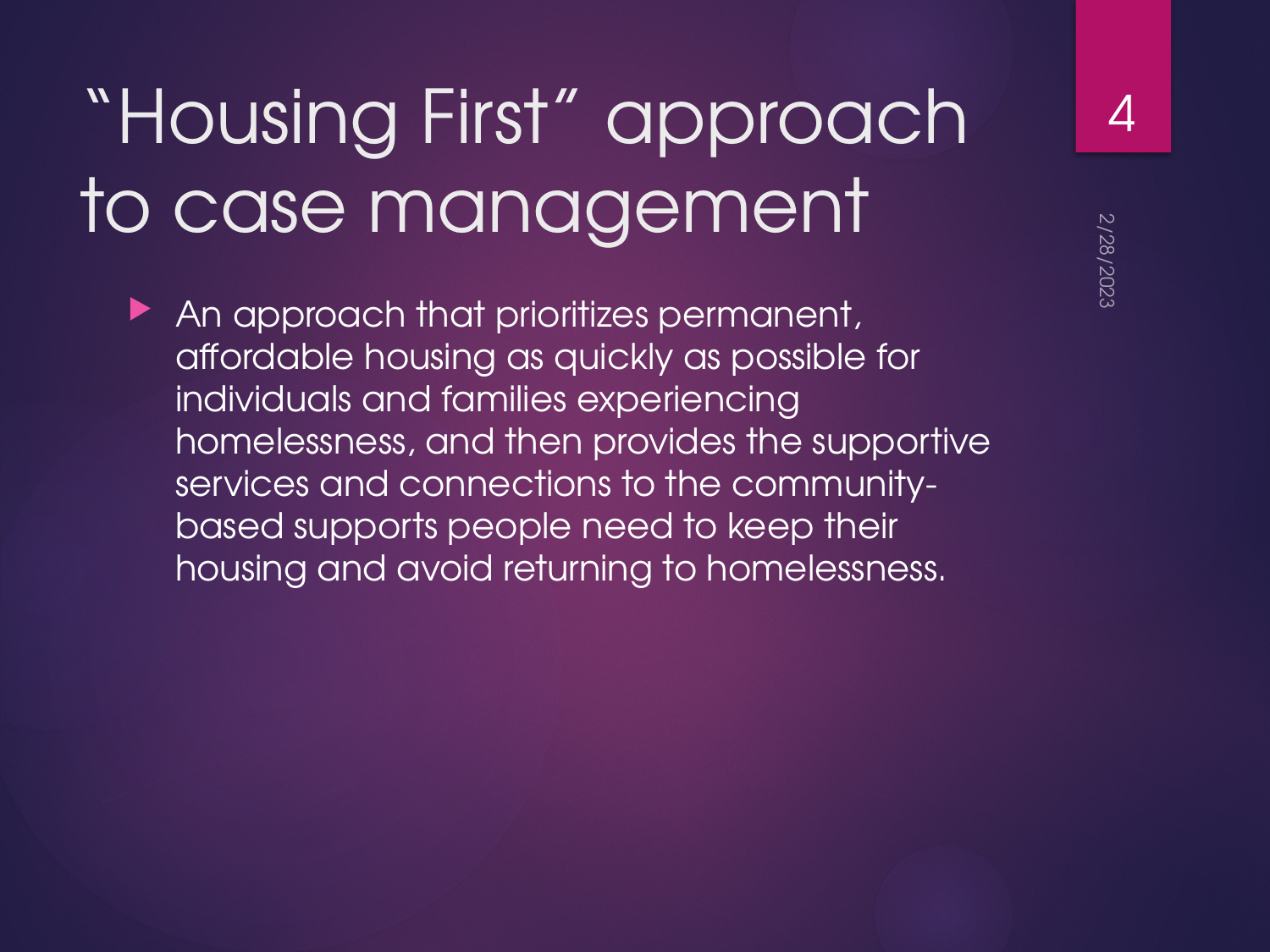

4
# “Housing First” approach to case management
2/28/2023
An approach that prioritizes permanent, affordable housing as quickly as possible for individuals and families experiencing homelessness, and then provides the supportive services and connections to the community-based supports people need to keep their housing and avoid returning to homelessness.